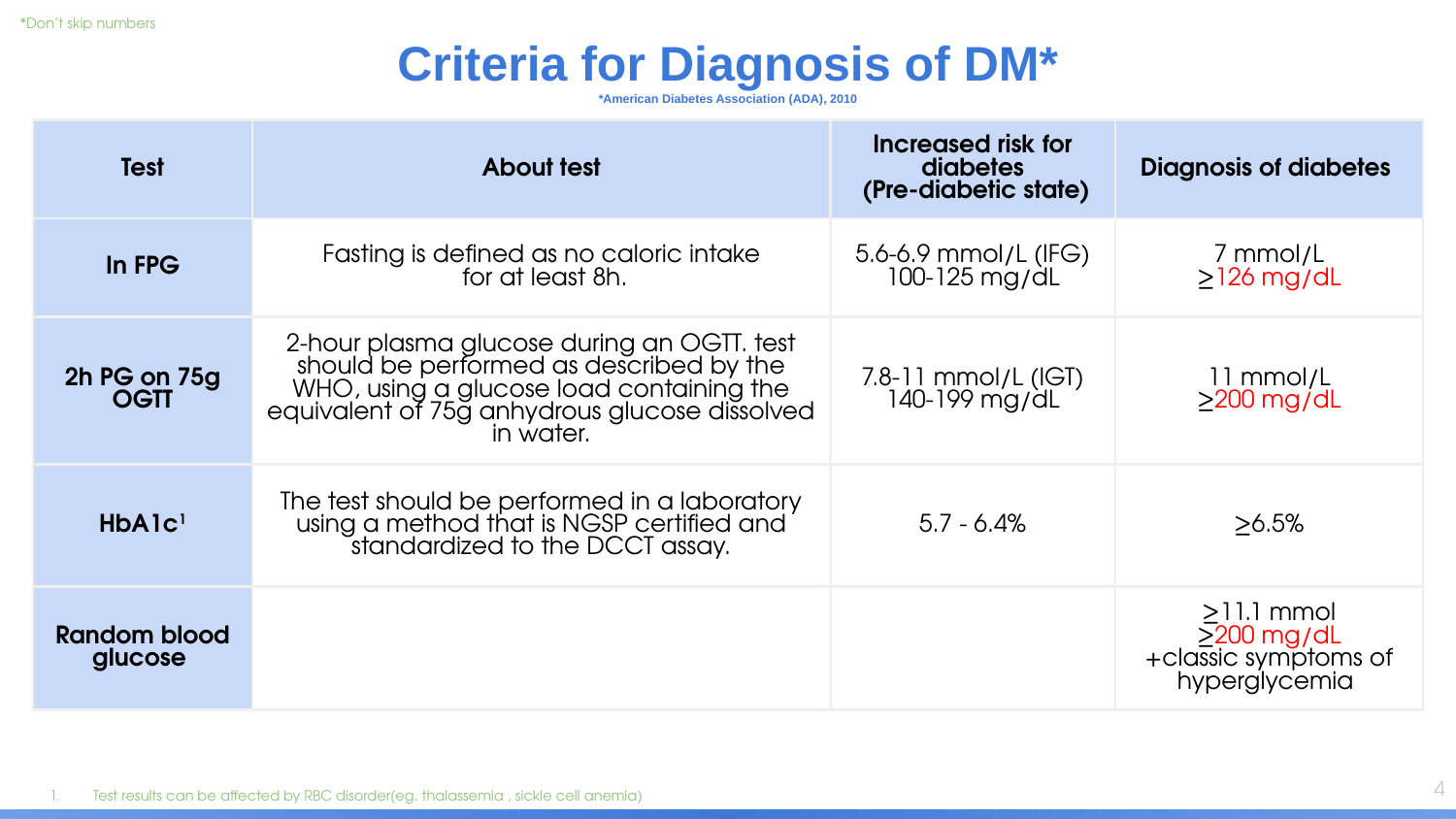

*Don’t skip numbers
Criteria for Diagnosis of DM*
*American Diabetes Association (ADA), 2010

| Test | About test | Increased risk for diabetes (Pre-diabetic state) | Diagnosis of diabetes |
| --- | --- | --- | --- |
| In FPG | Fasting is defined as no caloric intake for at least 8h. | 5.6-6.9 mmol/L (IFG) 100-125 mg/dL | 7 mmol/L ≥126 mg/dL |
| 2h PG on 75g OGTT | 2-hour plasma glucose during an OGTT. test should be performed as described by the WHO, using a glucose load containing the equivalent of 75g anhydrous glucose dissolved in water. | 7.8-11 mmol/L (IGT) 140-199 mg/dL | 11 mmol/L ≥200 mg/dL |
| HbA1c1 | The test should be performed in a laboratory using a method that is NGSP certiﬁed and standardized to the DCCT assay. | 5.7 - 6.4% | ≥6.5% |
| Random blood glucose |  |  | ≥11.1 mmol ≥200 mg/dL +classic symptoms of hyperglycemia |
4
Test results can be affected by RBC disorder(eg. thalassemia , sickle cell anemia)